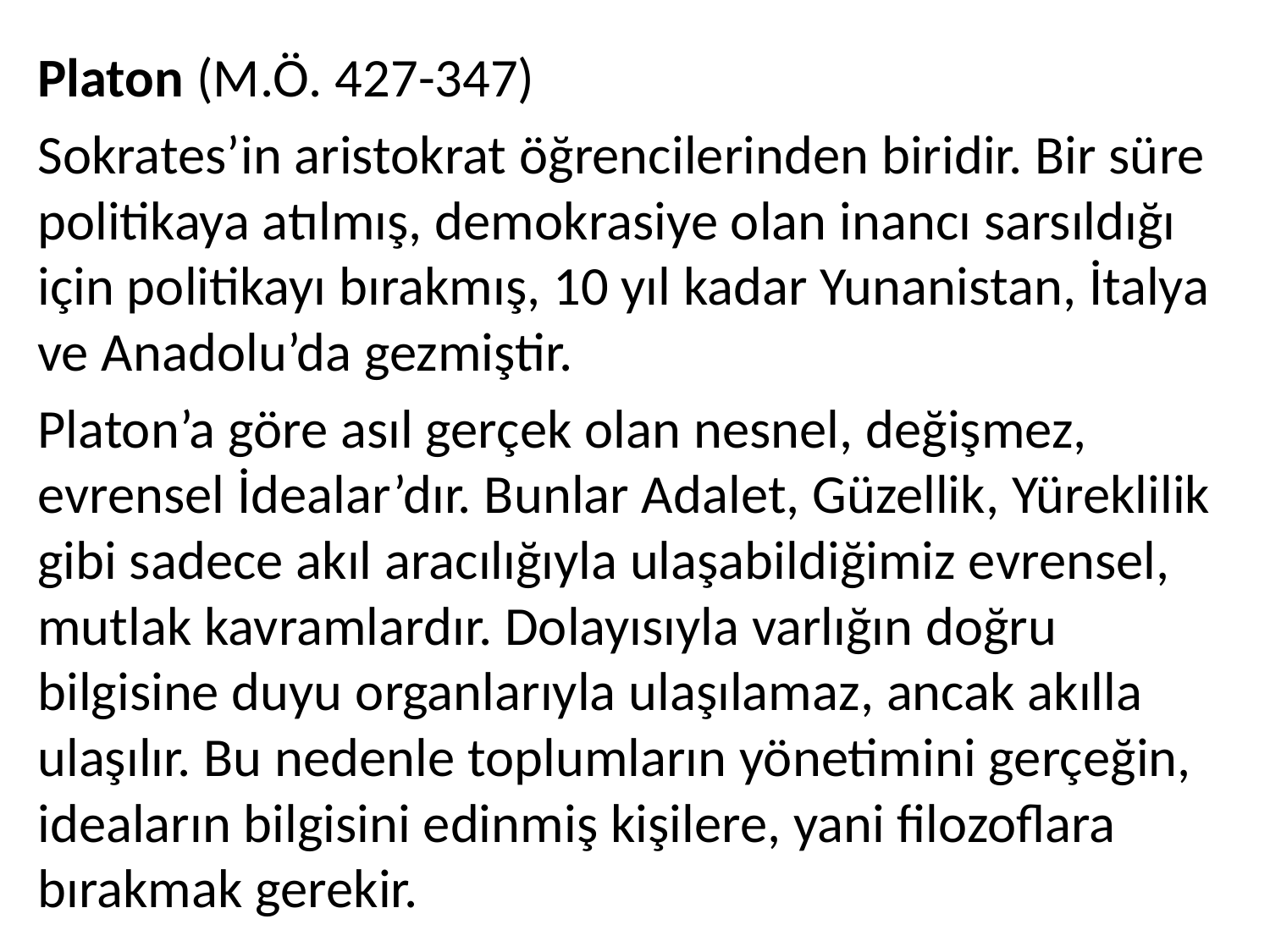

Platon (M.Ö. 427-347)
Sokrates’in aristokrat öğrencilerinden biridir. Bir süre politikaya atılmış, demokrasiye olan inancı sarsıldığı için politikayı bırakmış, 10 yıl kadar Yunanistan, İtalya ve Anadolu’da gezmiştir.
Platon’a göre asıl gerçek olan nesnel, değişmez, evrensel İdealar’dır. Bunlar Adalet, Güzellik, Yüreklilik gibi sadece akıl aracılığıyla ulaşabildiğimiz evrensel, mutlak kavramlardır. Dolayısıyla varlığın doğru bilgisine duyu organlarıyla ulaşılamaz, ancak akılla ulaşılır. Bu nedenle toplumların yönetimini gerçeğin, ideaların bilgisini edinmiş kişilere, yani filozoflara bırakmak gerekir.